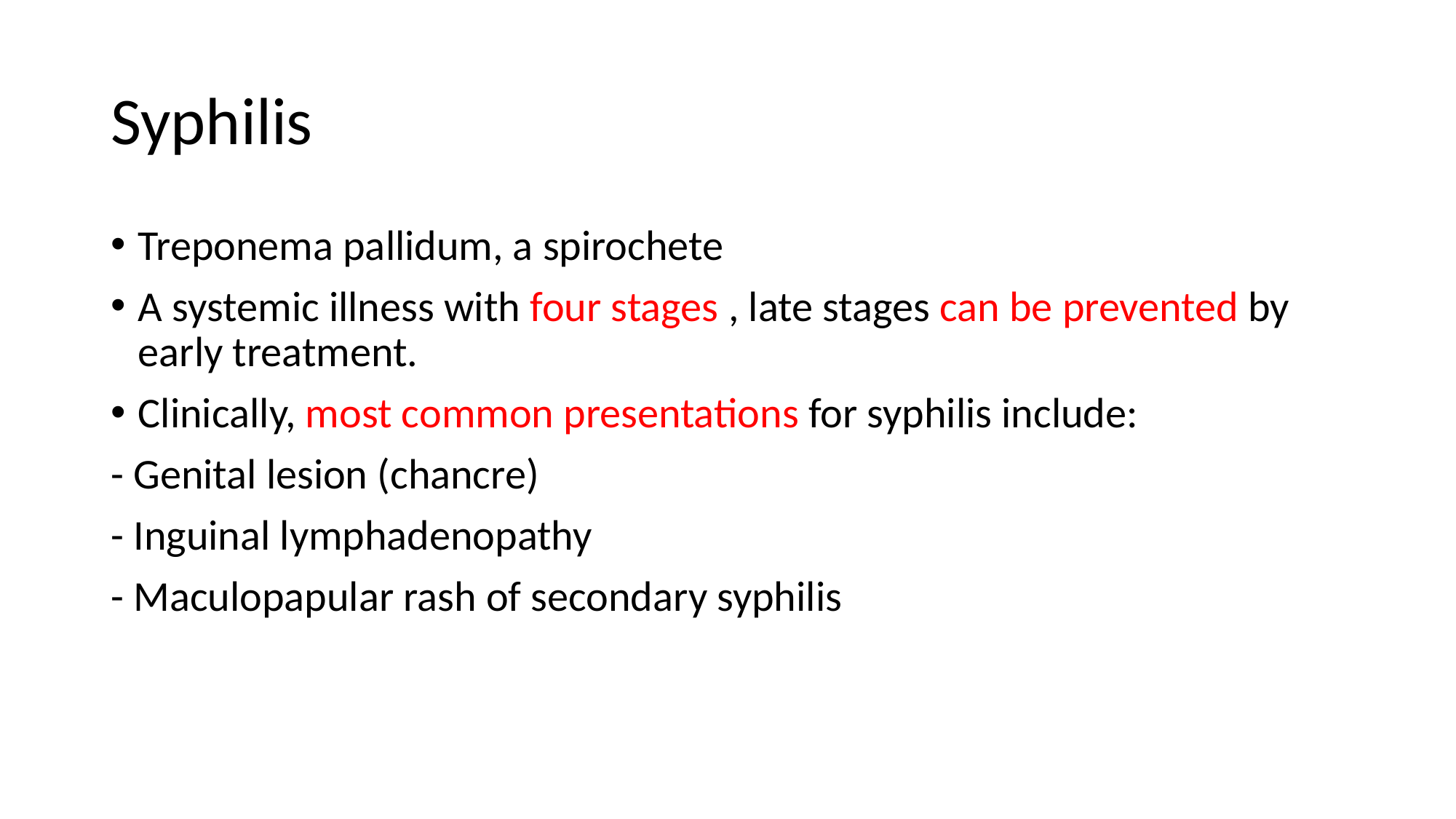

# Syphilis
Treponema pallidum, a spirochete
A systemic illness with four stages , late stages can be prevented by early treatment.
Clinically, most common presentations for syphilis include:
- Genital lesion (chancre)
- Inguinal lymphadenopathy
- Maculopapular rash of secondary syphilis